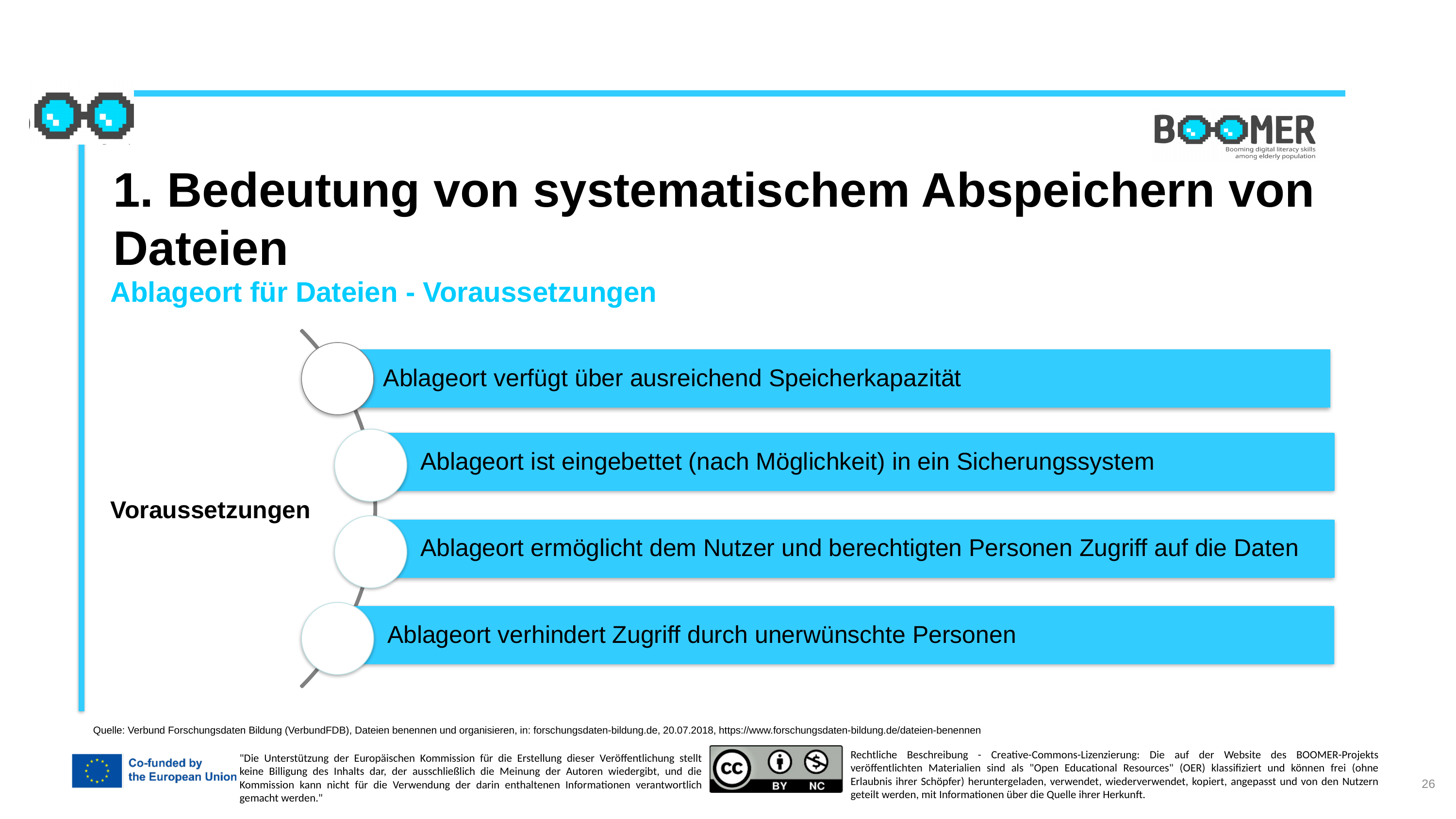

1. Bedeutung von systematischem Abspeichern von Dateien
Ablageort für Dateien - Voraussetzungen
Voraussetzungen
Ablageort verfügt über ausreichend Speicherkapazität
Ablageort ist eingebettet (nach Möglichkeit) in ein Sicherungssystem
Ablageort ermöglicht dem Nutzer und berechtigten Personen Zugriff auf die Daten
Ablageort verhindert Zugriff durch unerwünschte Personen
Quelle: Verbund Forschungsdaten Bildung (VerbundFDB), Dateien benennen und organisieren, in: forschungsdaten-bildung.de, 20.07.2018, https://www.forschungsdaten-bildung.de/dateien-benennen
26